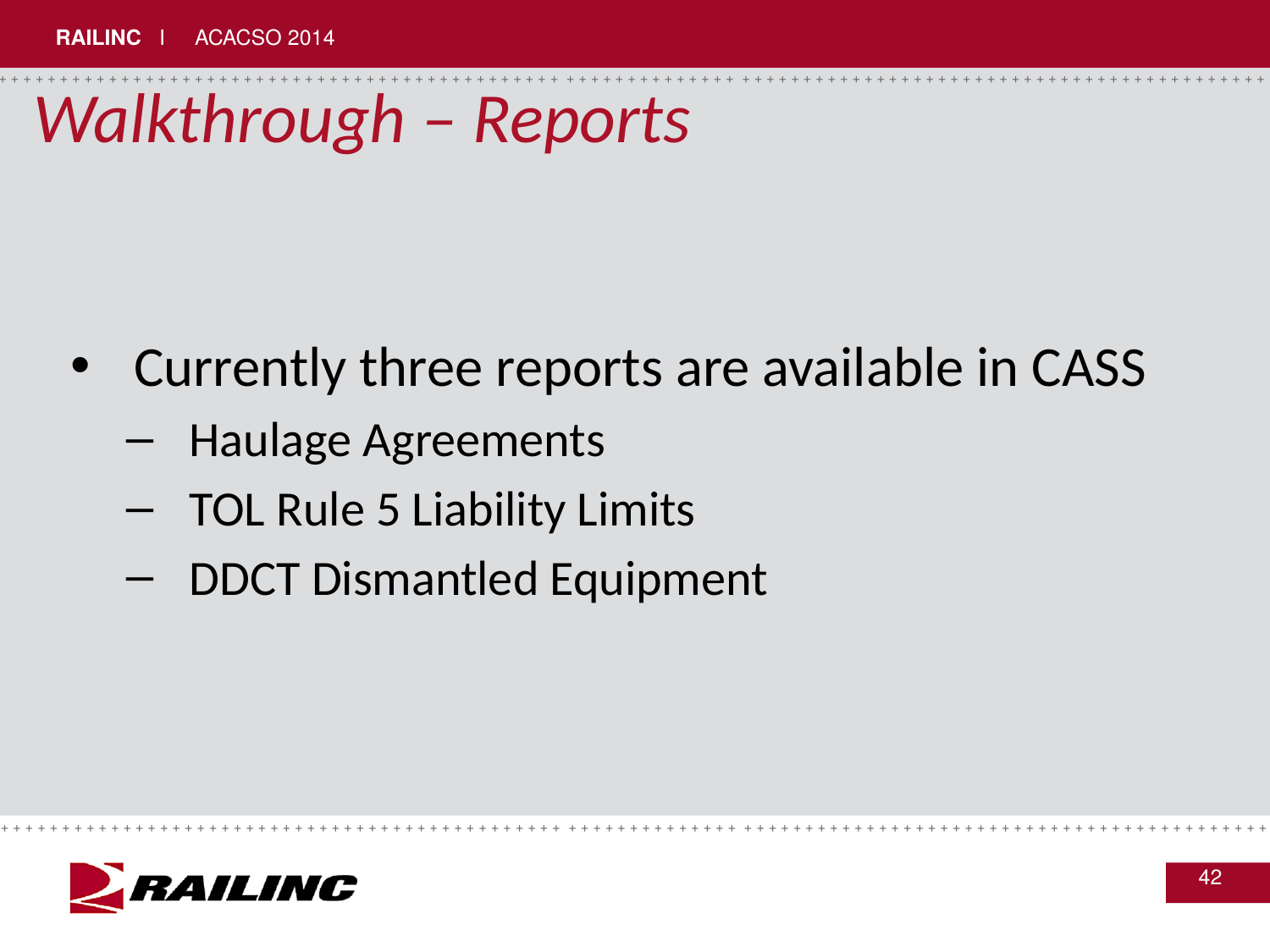

Walkthrough – Reports
Currently three reports are available in CASS
Haulage Agreements
TOL Rule 5 Liability Limits
DDCT Dismantled Equipment

42